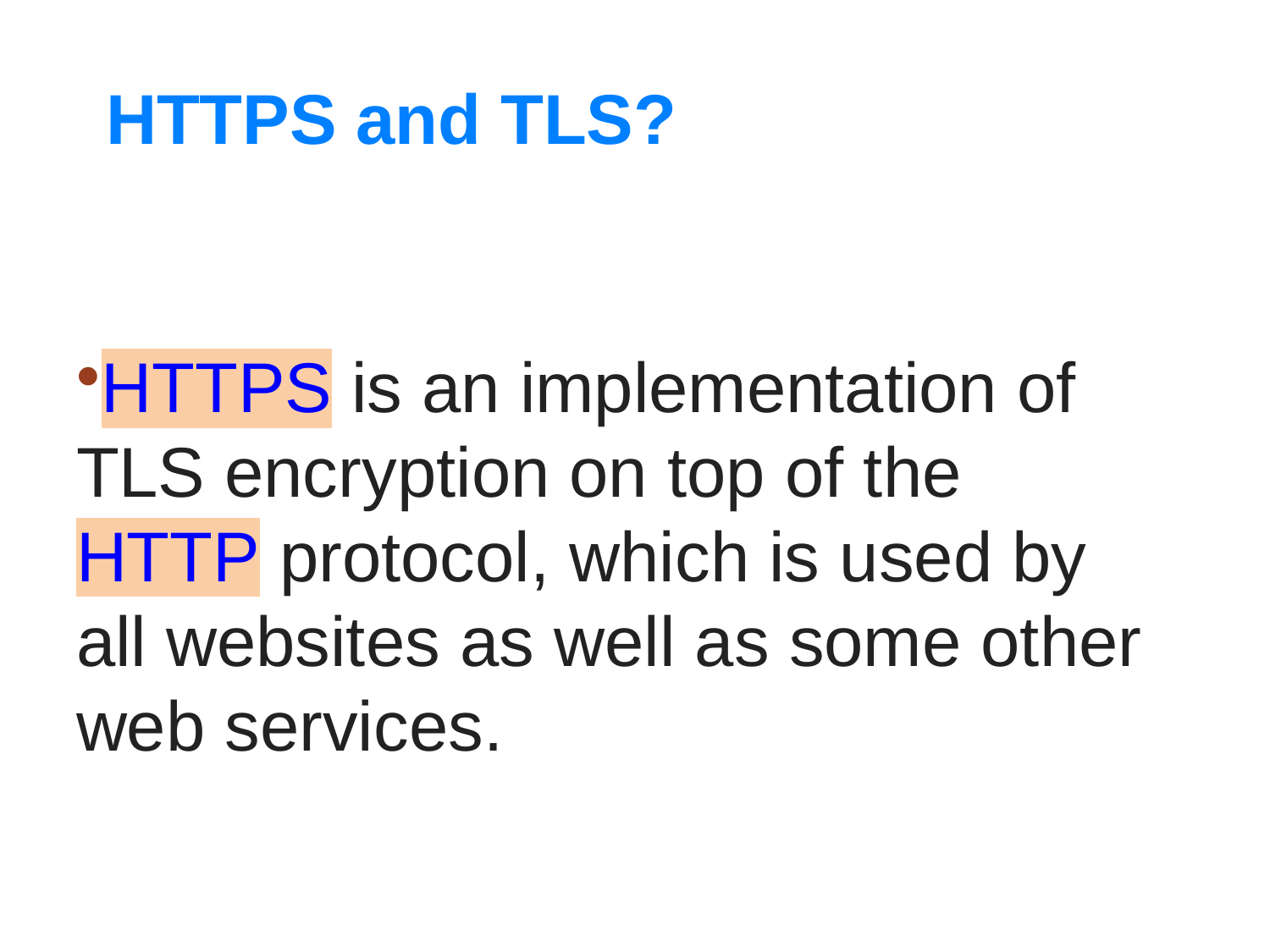

# HTTPS and TLS?
HTTPS is an implementation of TLS encryption on top of the HTTP protocol, which is used by all websites as well as some other web services.